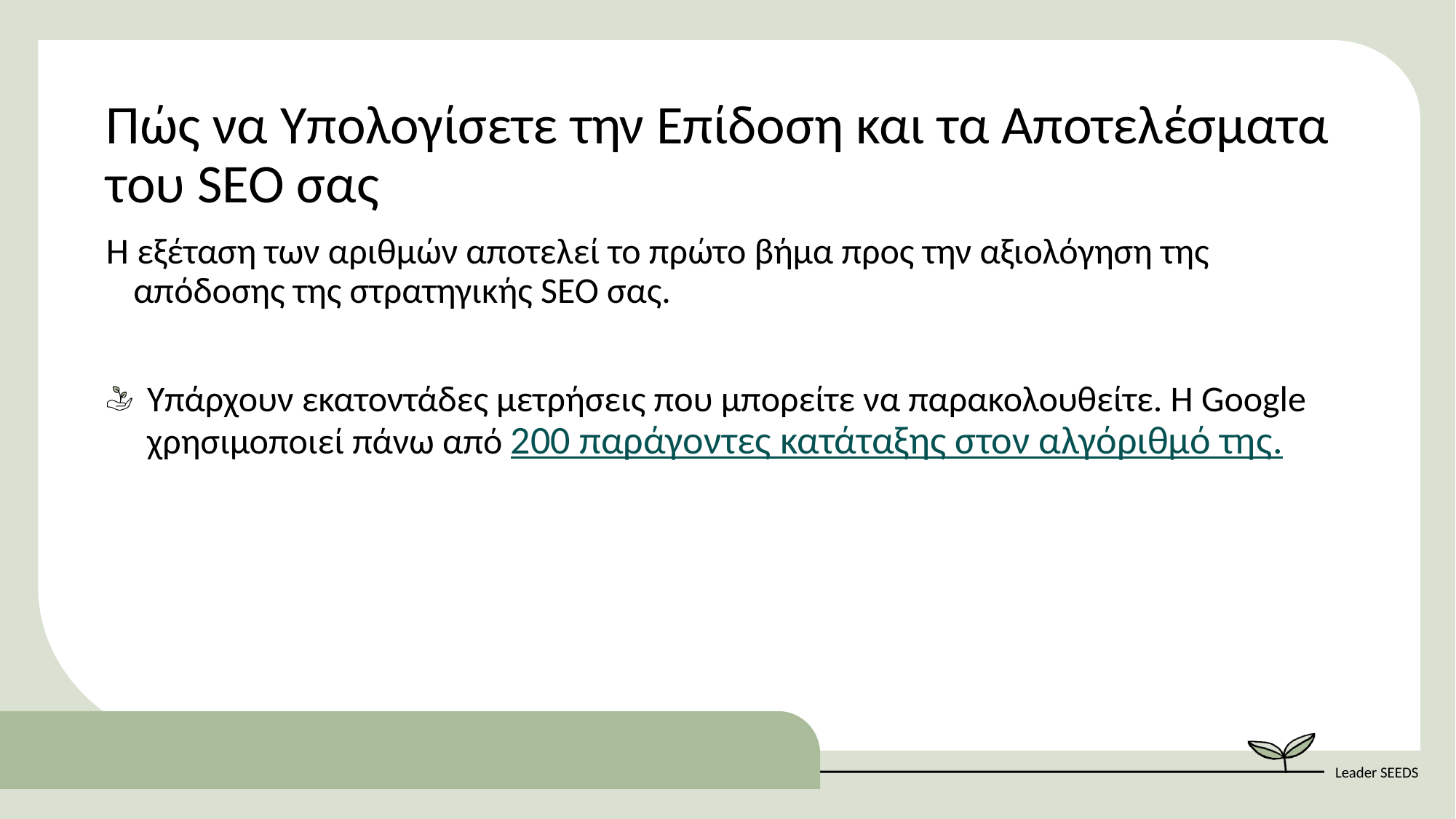

Πώς να Υπολογίσετε την Επίδοση και τα Αποτελέσματα του SEO σας
Η εξέταση των αριθμών αποτελεί το πρώτο βήμα προς την αξιολόγηση της απόδοσης της στρατηγικής SEO σας.

Υπάρχουν εκατοντάδες μετρήσεις που μπορείτε να παρακολουθείτε. Η Google χρησιμοποιεί πάνω από 200 παράγοντες κατάταξης στον αλγόριθμό της.